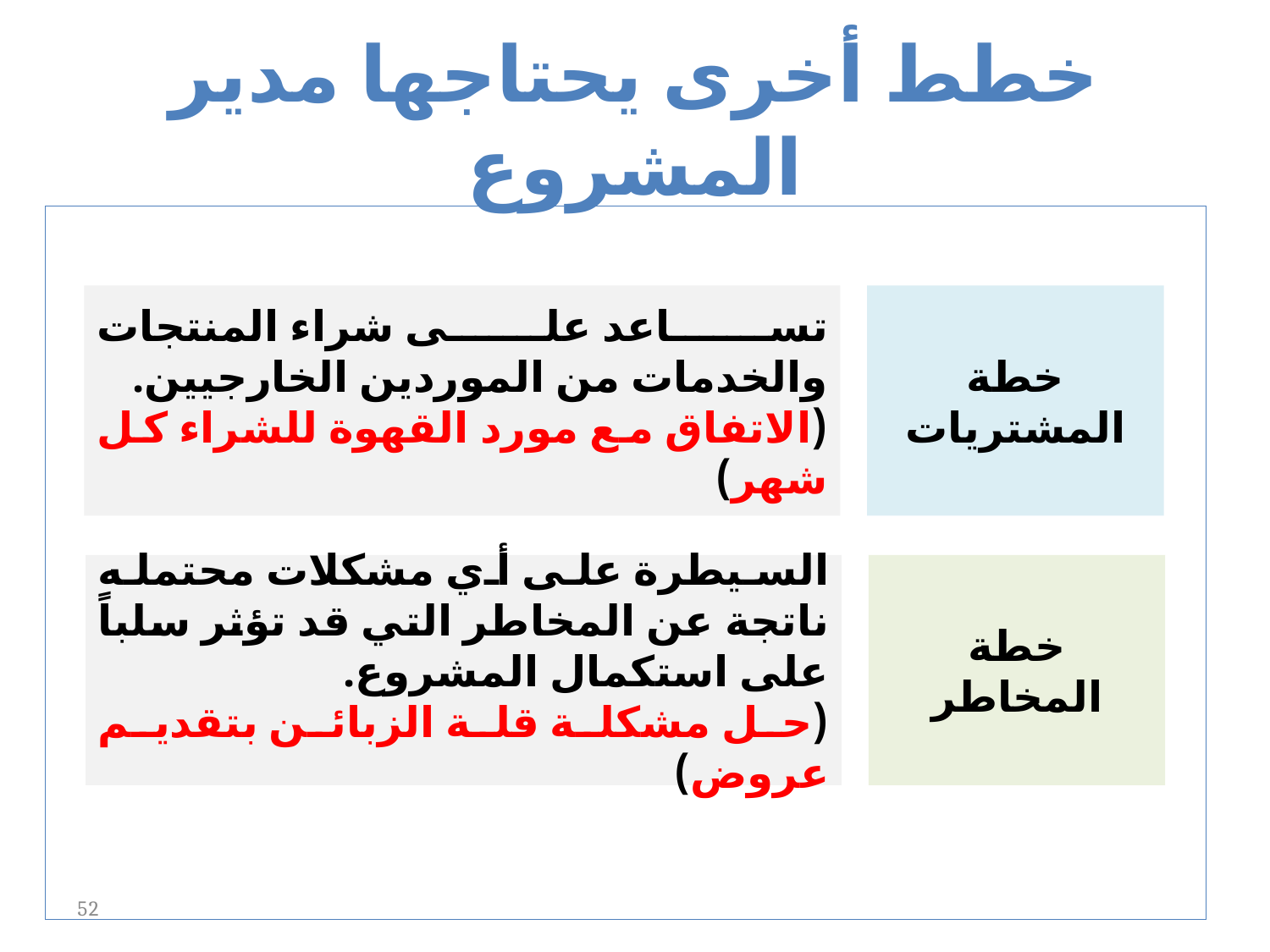

# خطط أخرى يحتاجها مدير المشروع

تساعد على شراء المنتجات والخدمات من الموردين الخارجيين.
(الاتفاق مع مورد القهوة للشراء كل شهر)
خطة المشتريات
السيطرة على أي مشكلات محتمله ناتجة عن المخاطر التي قد تؤثر سلباً على استكمال المشروع.
(حل مشكلة قلة الزبائن بتقديم عروض)
خطة المخاطر
52